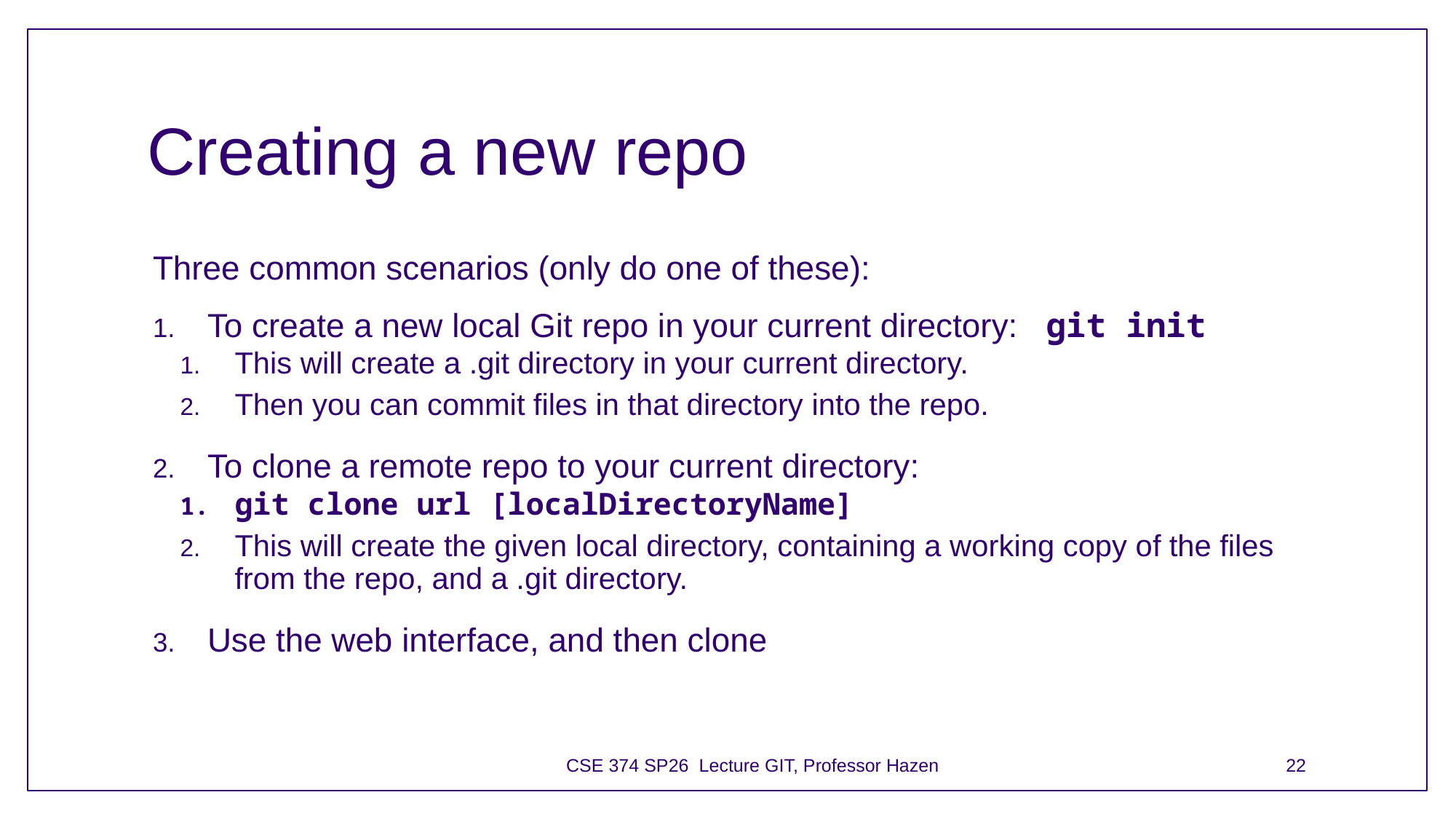

# Creating a new repo
Three common scenarios (only do one of these):
To create a new local Git repo in your current directory:   git init
This will create a .git directory in your current directory.
Then you can commit files in that directory into the repo.
To clone a remote repo to your current directory:
git clone url [localDirectoryName]
This will create the given local directory, containing a working copy of the files from the repo, and a .git directory.
Use the web interface, and then clone

CSE 374 SP26  Lecture GIT, Professor Hazen
22